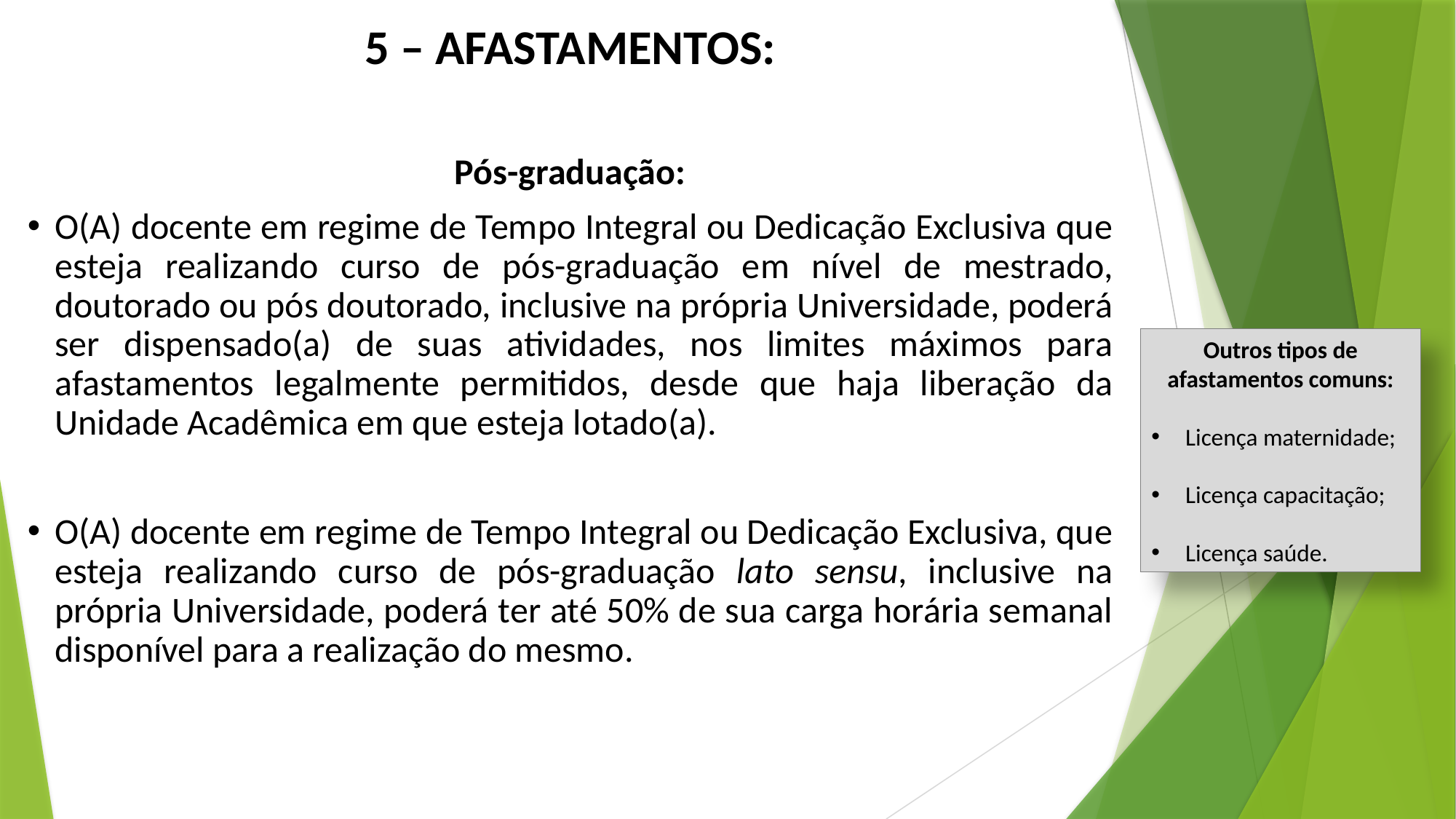

5 – AFASTAMENTOS:
Pós-graduação:
O(A) docente em regime de Tempo Integral ou Dedicação Exclusiva que esteja realizando curso de pós-graduação em nível de mestrado, doutorado ou pós doutorado, inclusive na própria Universidade, poderá ser dispensado(a) de suas atividades, nos limites máximos para afastamentos legalmente permitidos, desde que haja liberação da Unidade Acadêmica em que esteja lotado(a).

O(A) docente em regime de Tempo Integral ou Dedicação Exclusiva, que esteja realizando curso de pós-graduação lato sensu, inclusive na própria Universidade, poderá ter até 50% de sua carga horária semanal disponível para a realização do mesmo.
Outros tipos de afastamentos comuns:

Licença maternidade;

Licença capacitação;

Licença saúde.